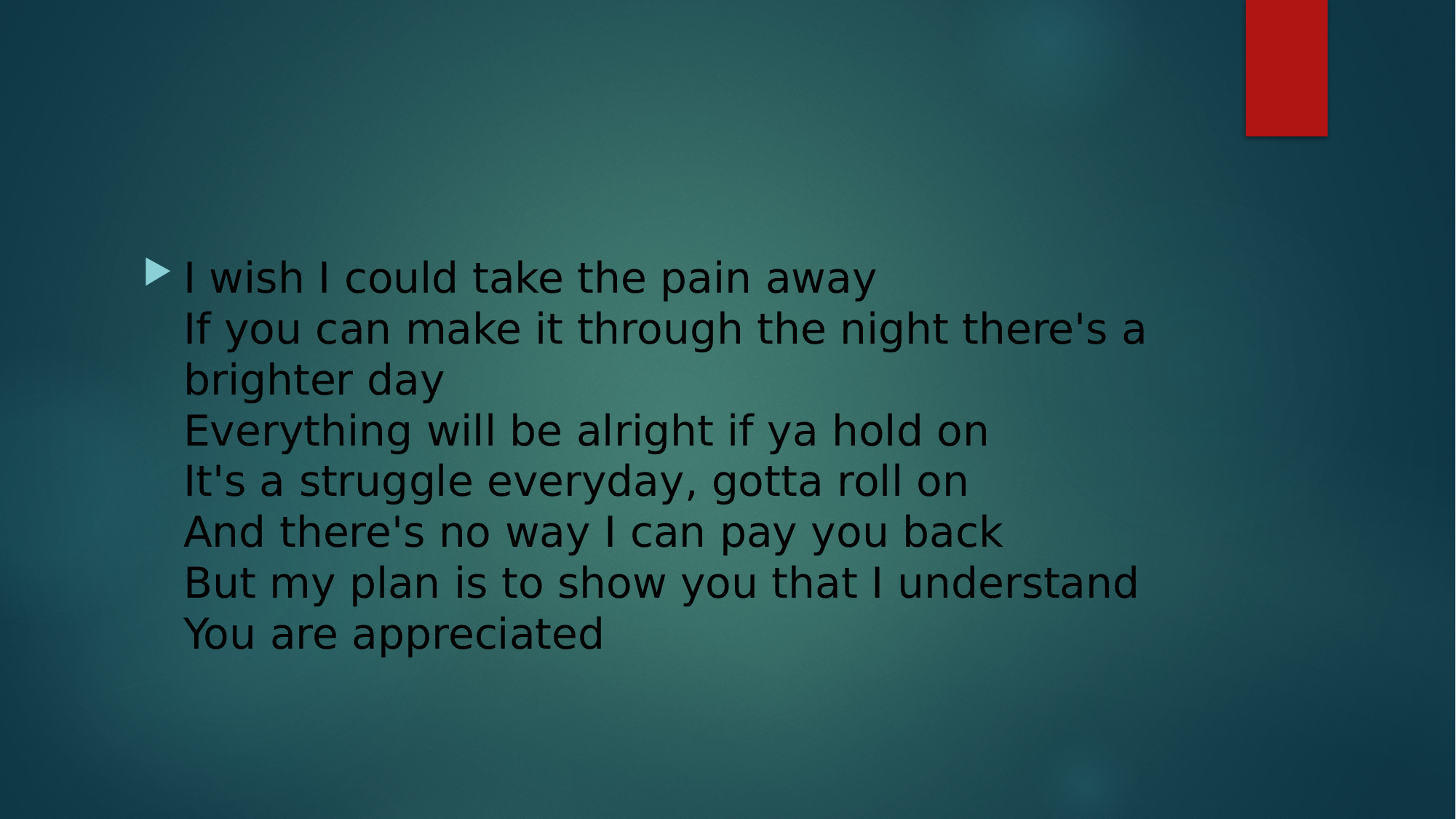

#
I wish I could take the pain away
If you can make it through the night there's a brighter day
Everything will be alright if ya hold on
It's a struggle everyday, gotta roll on
And there's no way I can pay you back
But my plan is to show you that I understand
You are appreciated